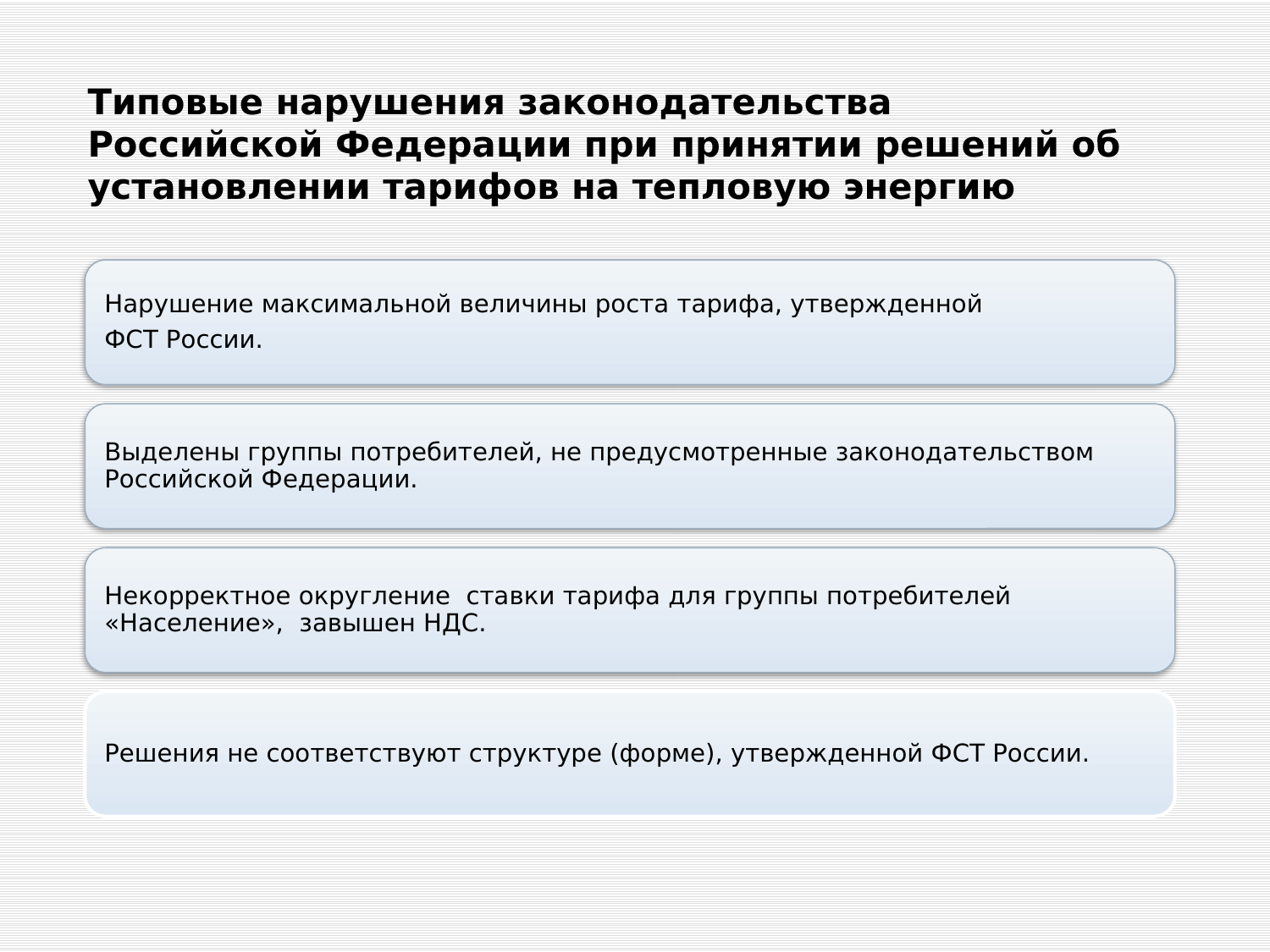

# Типовые нарушения законодательства Российской Федерации при принятии решений об установлении тарифов на тепловую энергию
Нарушение максимальной величины роста тарифа, утвержденной
ФСТ России.
Выделены группы потребителей, не предусмотренные законодательством Российской Федерации.
Некорректное округление  ставки тарифа для группы потребителей «Население»,  завышен НДС.
Решения не соответствуют структуре (форме), утвержденной ФСТ России.